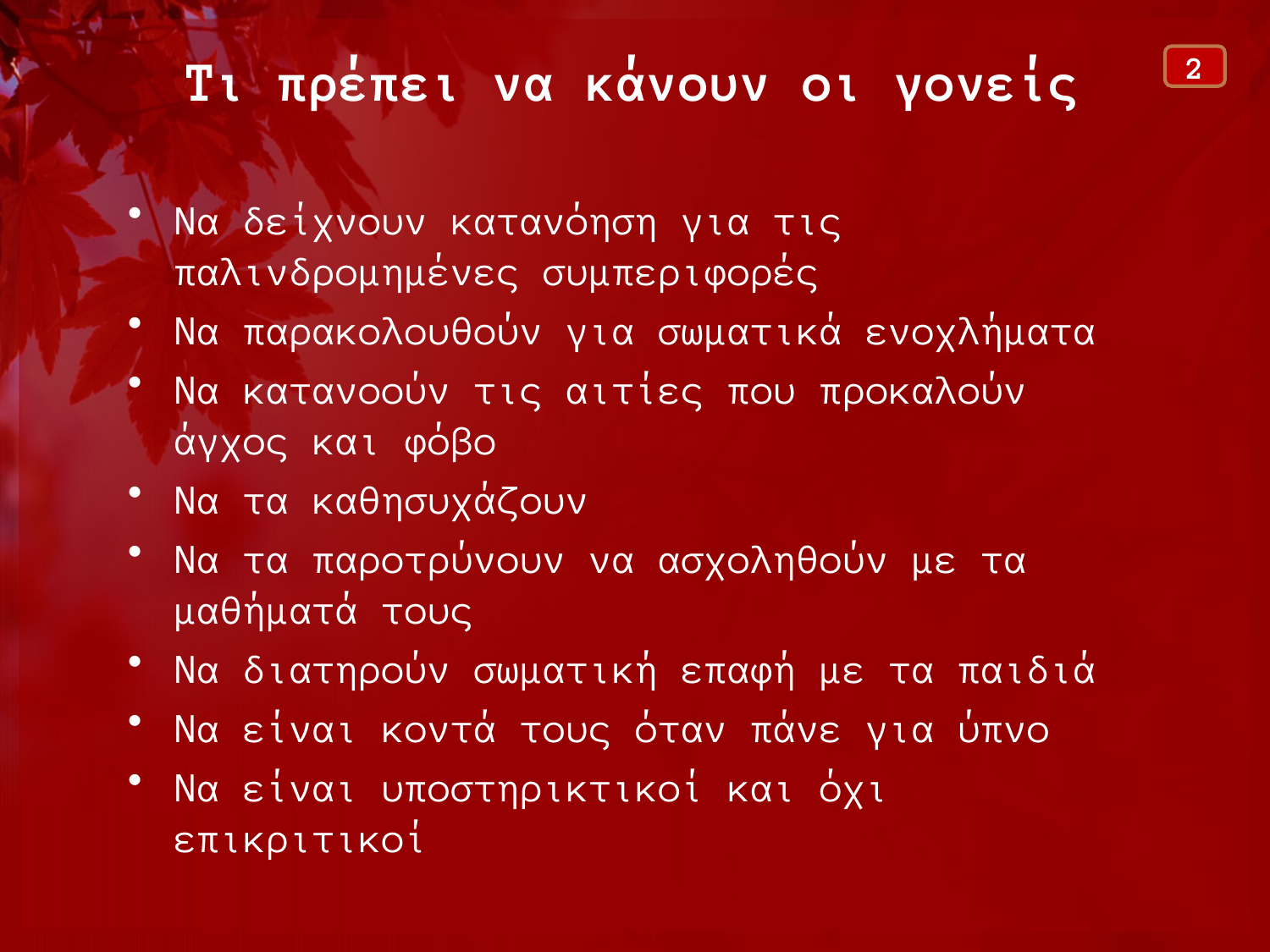

# Τι πρέπει να κάνουν οι γονείς
2
Να δείχνουν κατανόηση για τις παλινδρομημένες συμπεριφορές
Να παρακολουθούν για σωματικά ενοχλήματα
Να κατανοούν τις αιτίες που προκαλούν άγχος και φόβο
Να τα καθησυχάζουν
Να τα παροτρύνουν να ασχοληθούν με τα μαθήματά τους
Να διατηρούν σωματική επαφή με τα παιδιά
Να είναι κοντά τους όταν πάνε για ύπνο
Να είναι υποστηρικτικοί και όχι επικριτικοί